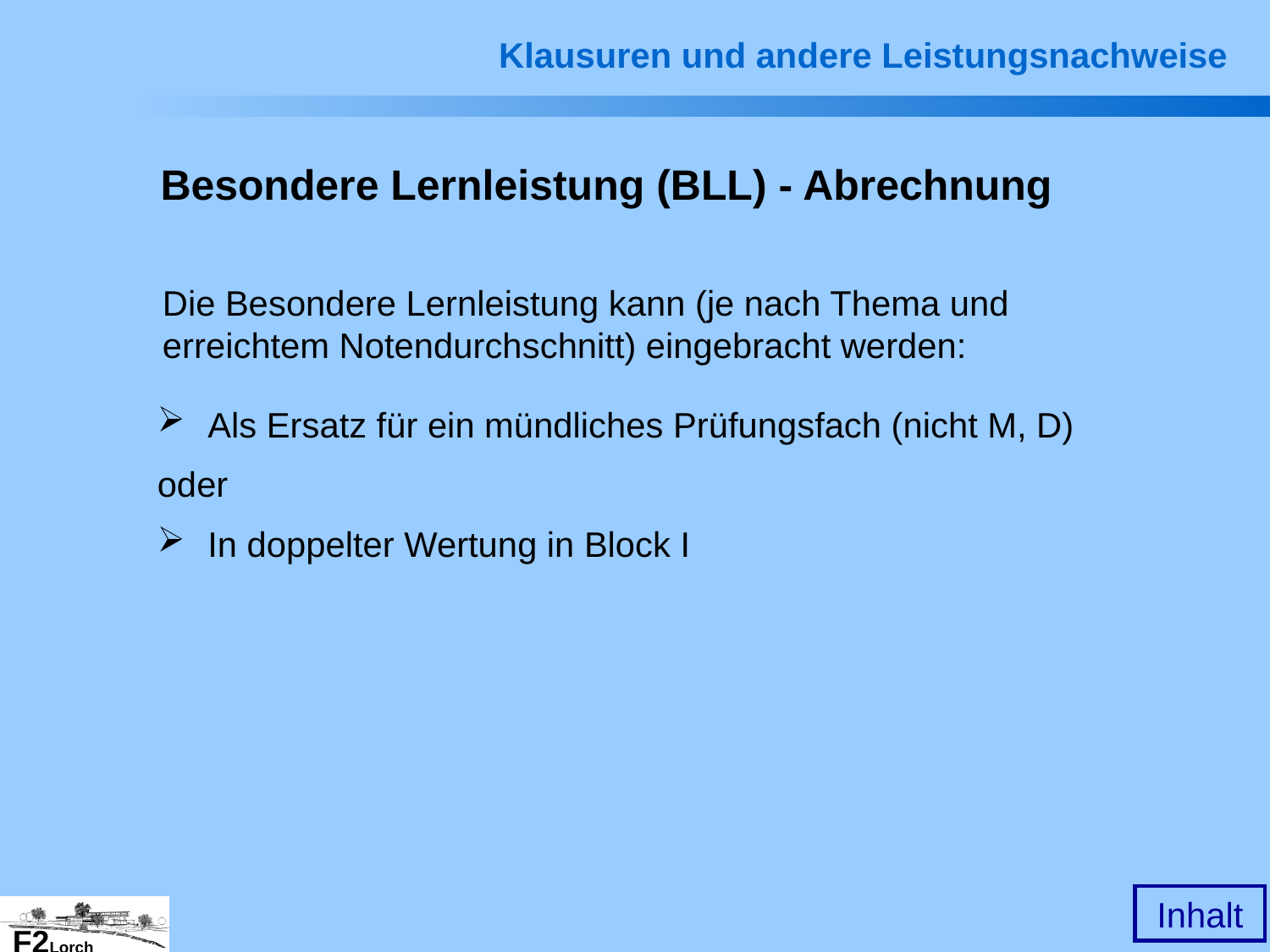

Klausuren und andere Leistungsnachweise
Besondere Lernleistung (BLL) - Abrechnung
Die Besondere Lernleistung kann (je nach Thema und erreichtem Notendurchschnitt) eingebracht werden:
Als Ersatz für ein mündliches Prüfungsfach (nicht M, D)
oder
In doppelter Wertung in Block I